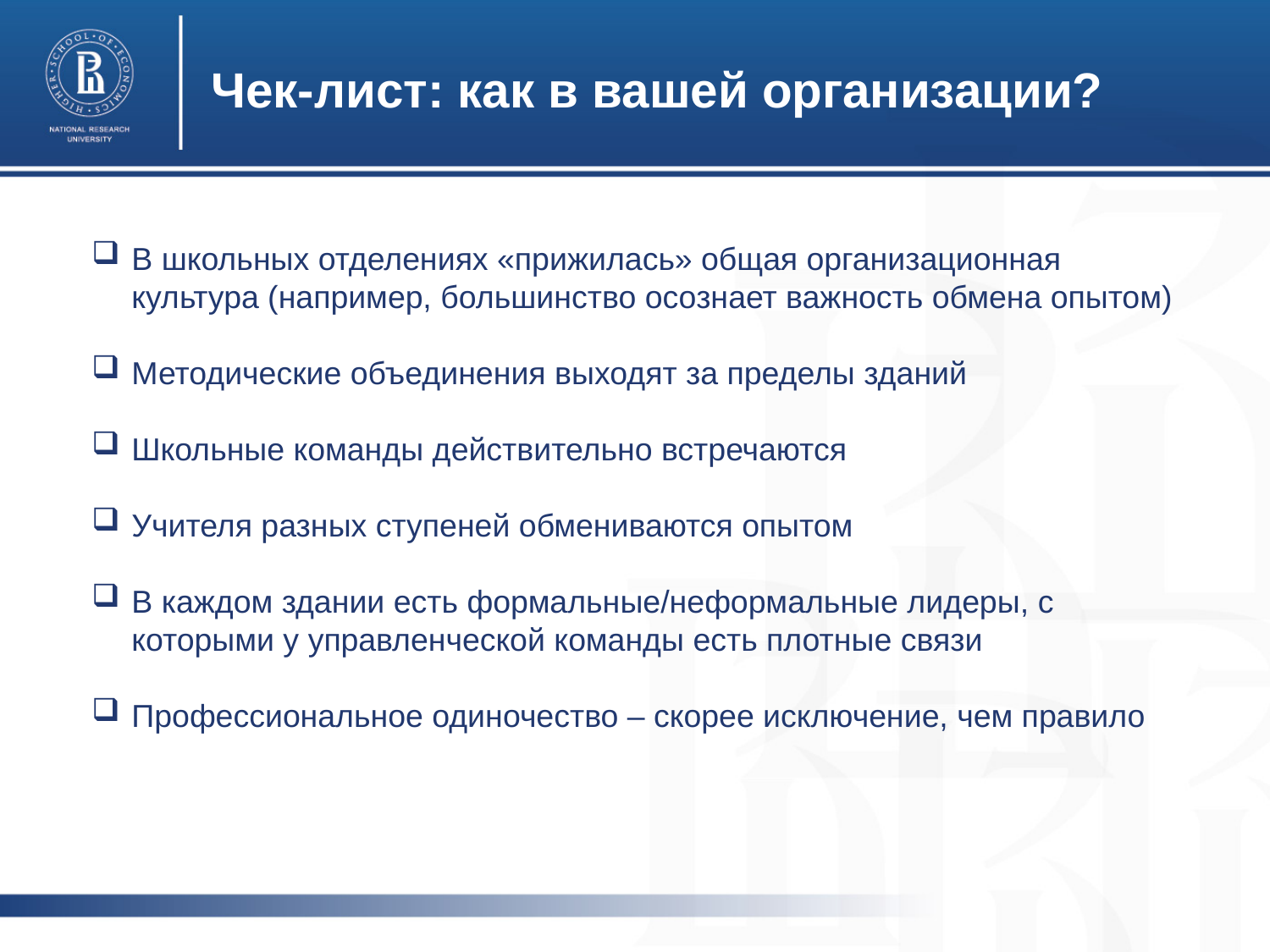

Чек-лист: как в вашей организации?

В школьных отделениях «прижилась» общая организационная культура (например, большинство осознает важность обмена опытом)

Методические объединения выходят за пределы зданий

Школьные команды действительно встречаются

Учителя разных ступеней обмениваются опытом

В каждом здании есть формальные/неформальные лидеры, с которыми у управленческой команды есть плотные связи

Профессиональное одиночество – скорее исключение, чем правило